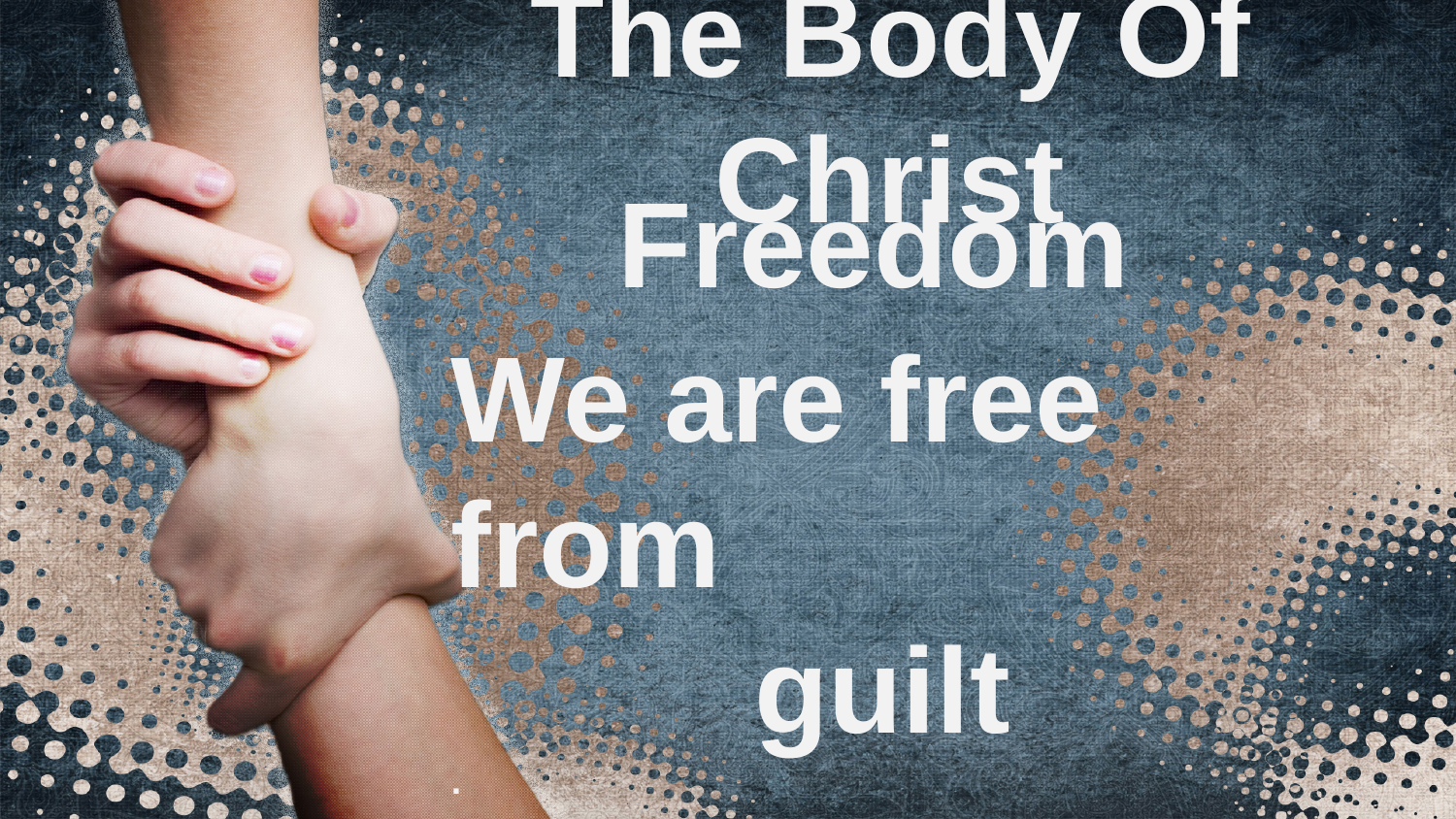

# The Body Of Christ
        Freedom
We are free from
         guilt
.